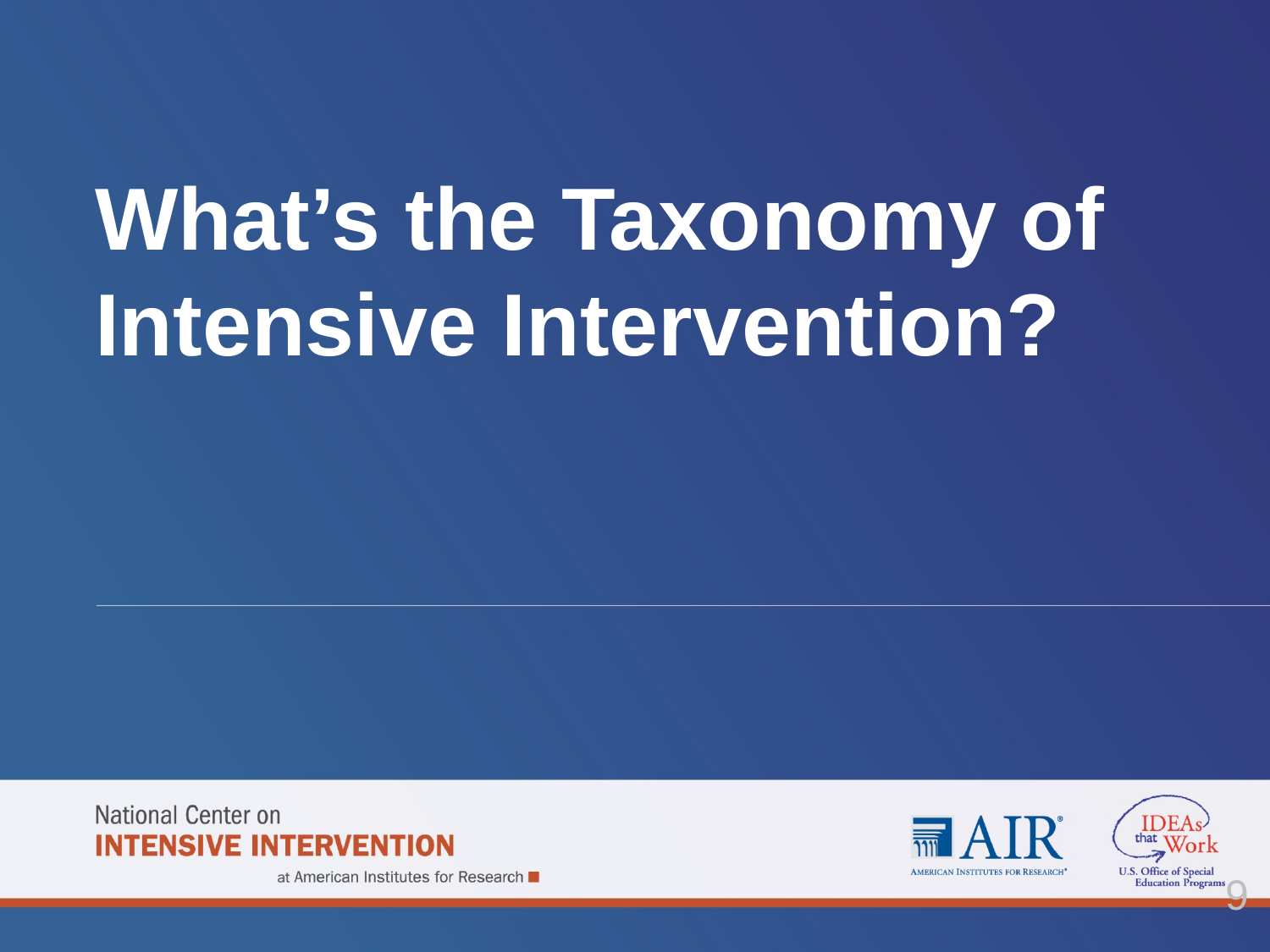

# What’s the Taxonomy of Intensive Intervention?
9